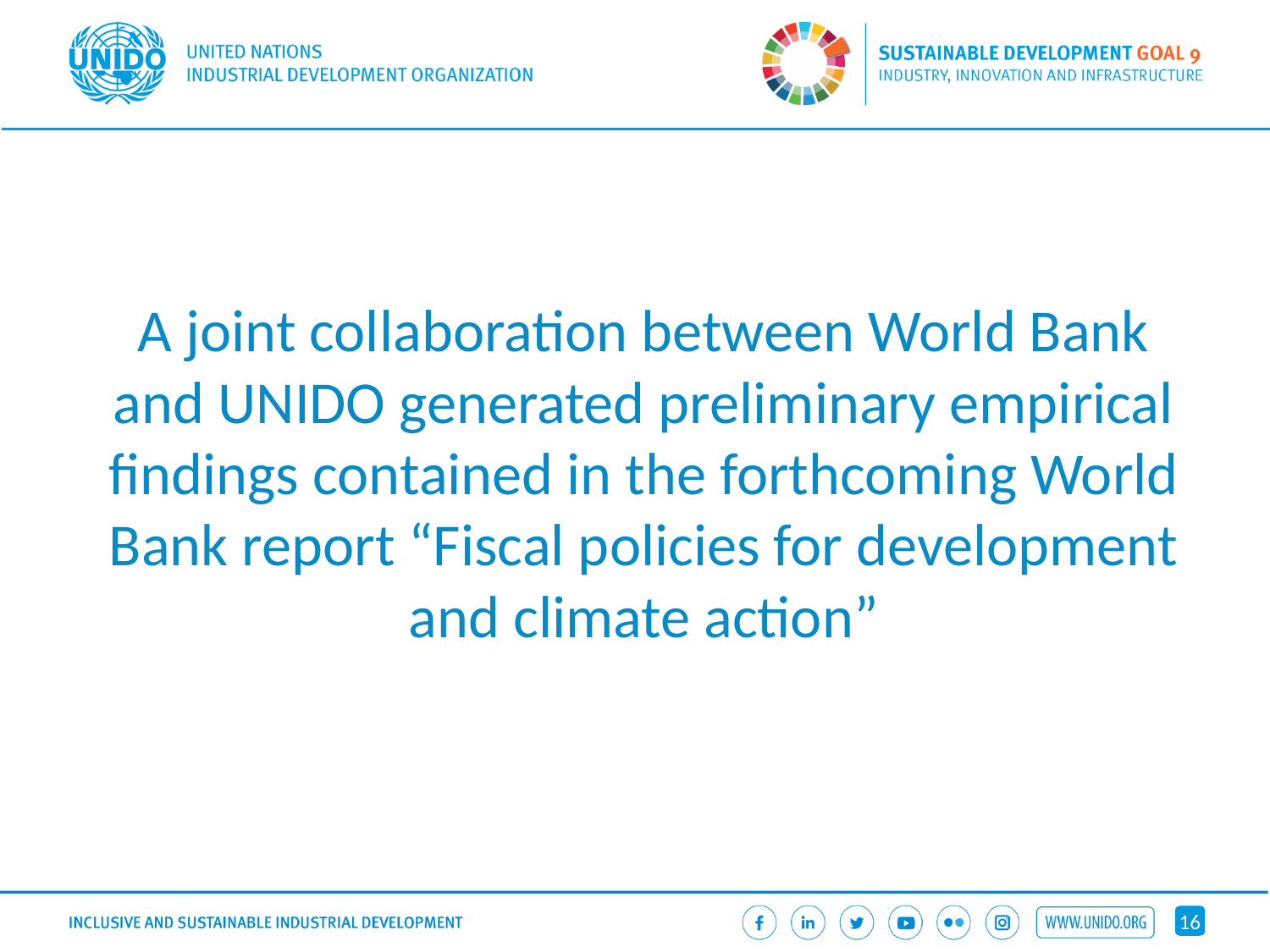

#
A joint collaboration between World Bank and UNIDO generated preliminary empirical findings contained in the forthcoming World Bank report “Fiscal policies for development and climate action”